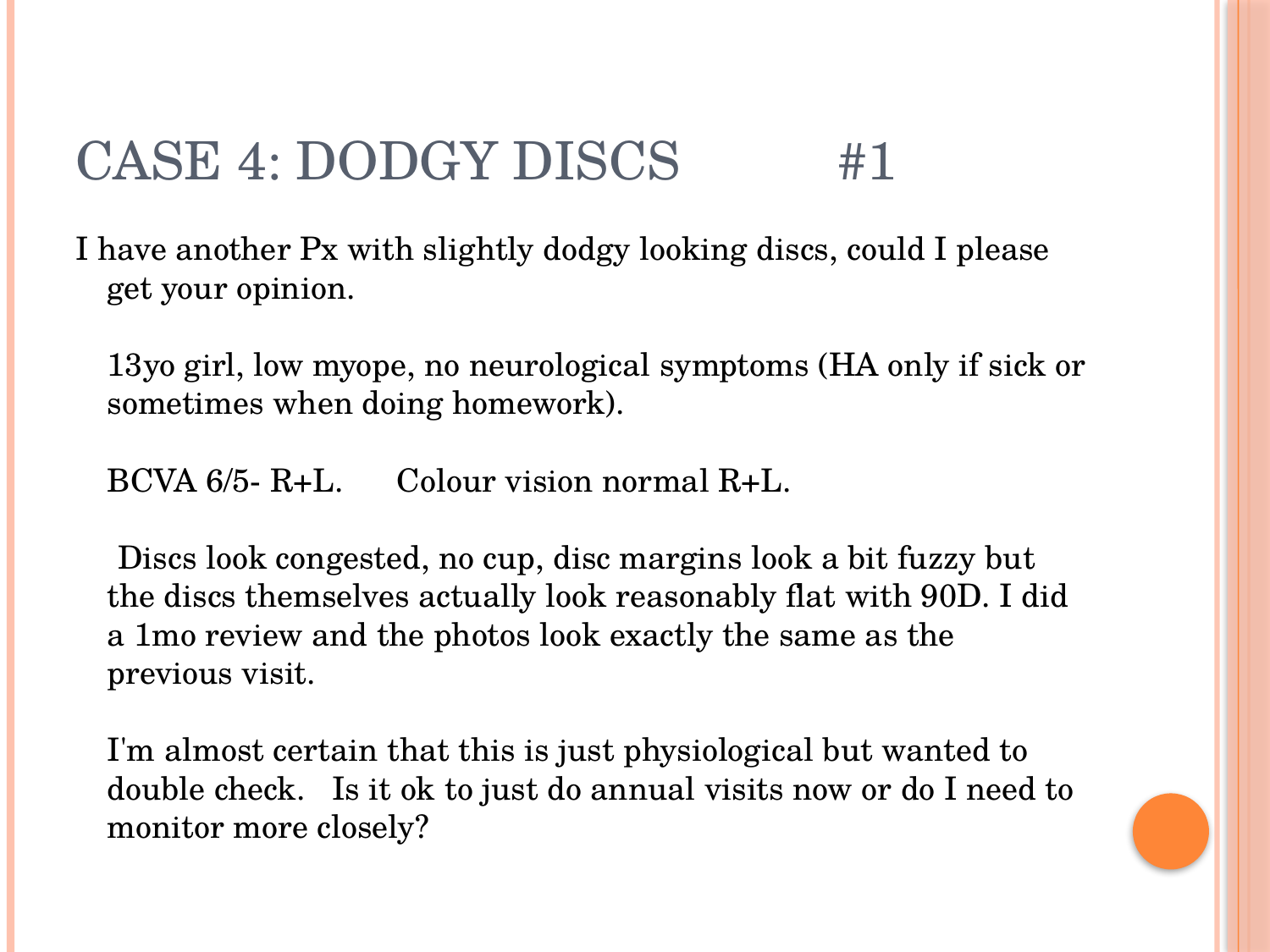

# Case 4: Dodgy discs		#1
I have another Px with slightly dodgy looking discs, could I please get your opinion.
13yo girl, low myope, no neurological symptoms (HA only if sick or sometimes when doing homework).
BCVA 6/5- R+L.  	Colour vision normal R+L.
 Discs look congested, no cup, disc margins look a bit fuzzy but the discs themselves actually look reasonably flat with 90D. I did a 1mo review and the photos look exactly the same as the previous visit.
I'm almost certain that this is just physiological but wanted to double check.   Is it ok to just do annual visits now or do I need to monitor more closely?